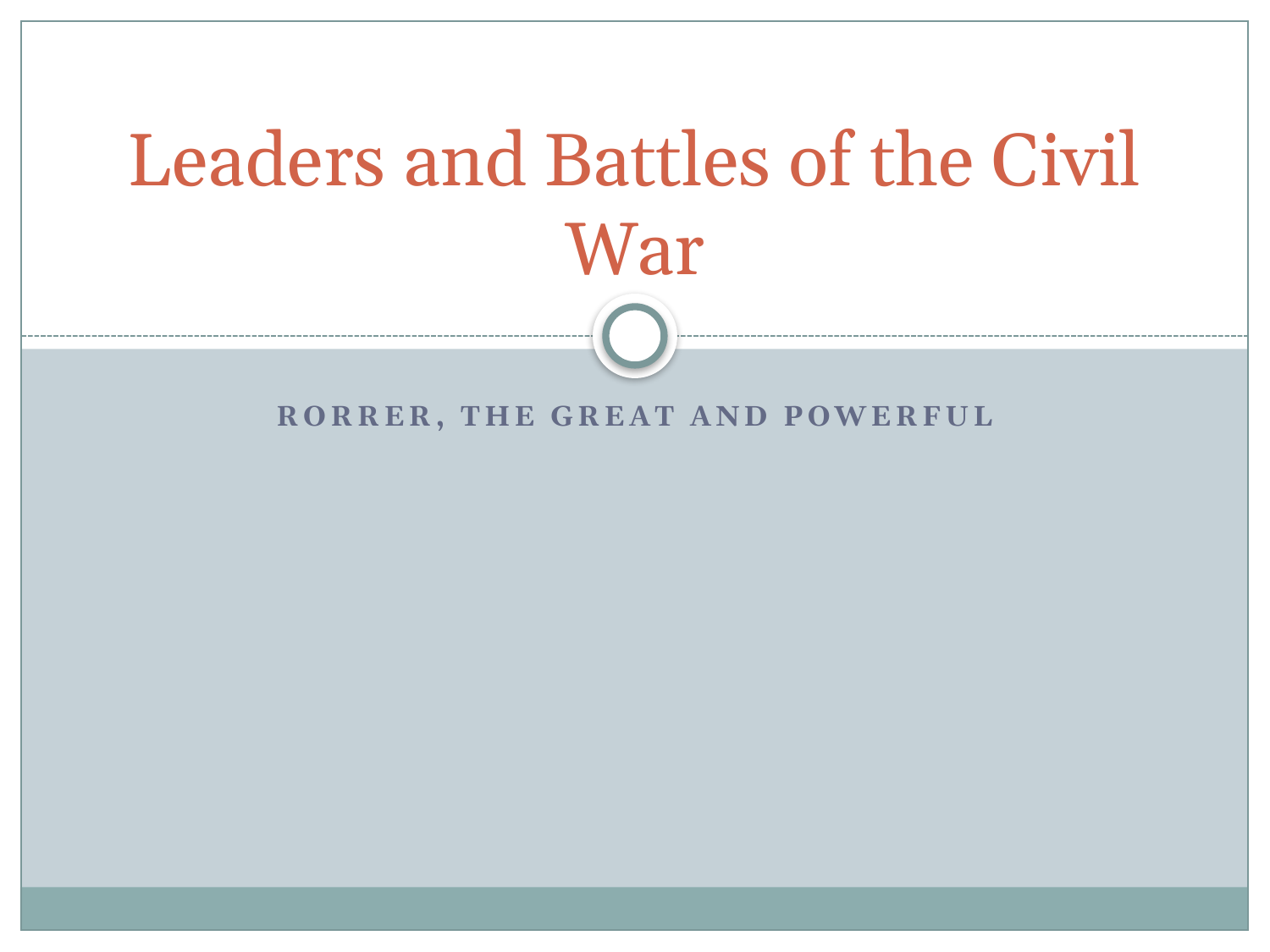

# Leaders and Battles of the Civil War
Rorrer, the great and powerful